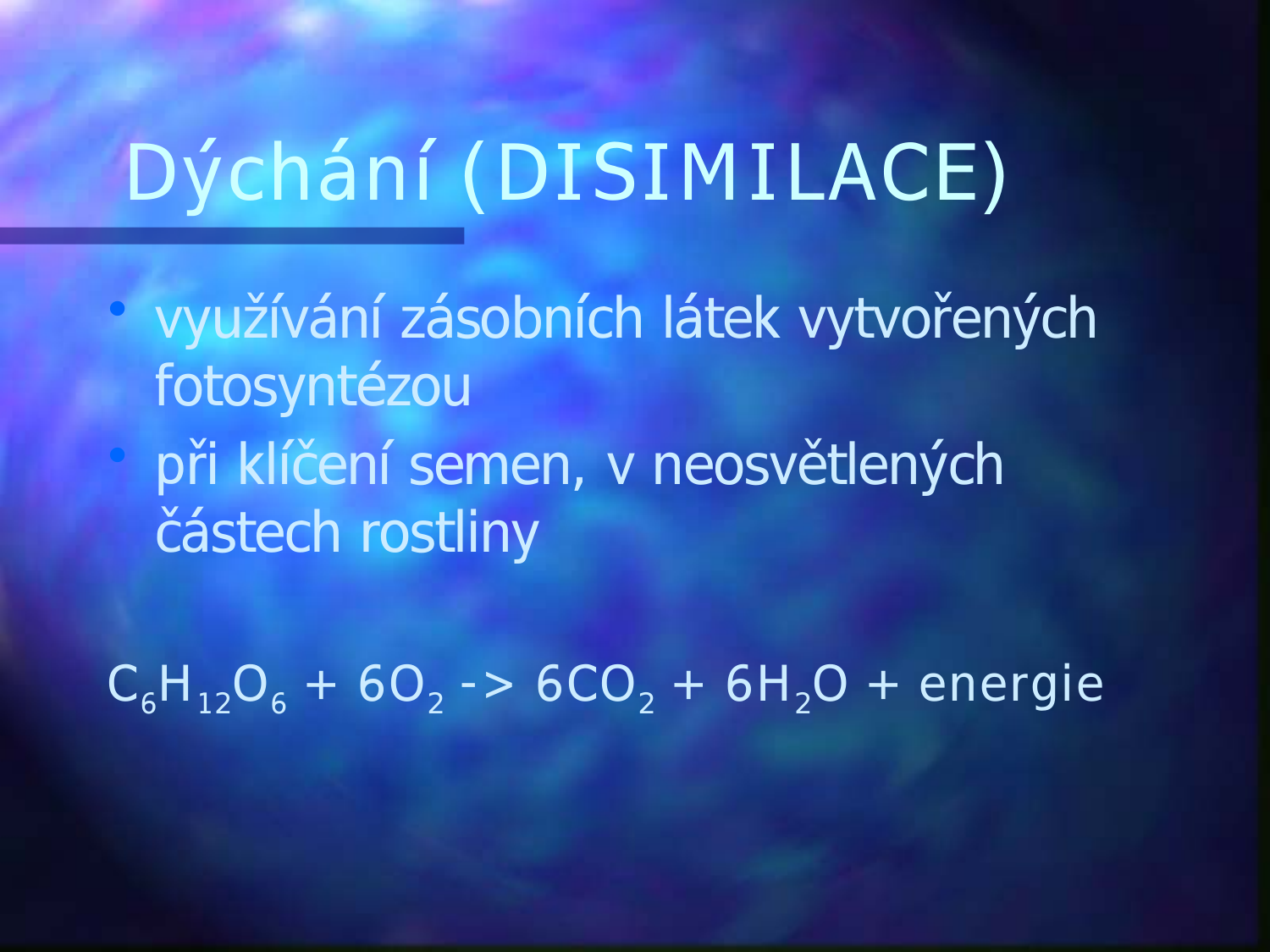

# Dýchání (DISIMILACE)
využívání zásobních látek vytvořených fotosyntézou
při klíčení semen, v neosvětlených částech rostliny

C6H12O6 + 6O2 -> 6CO2 + 6H2O + energie